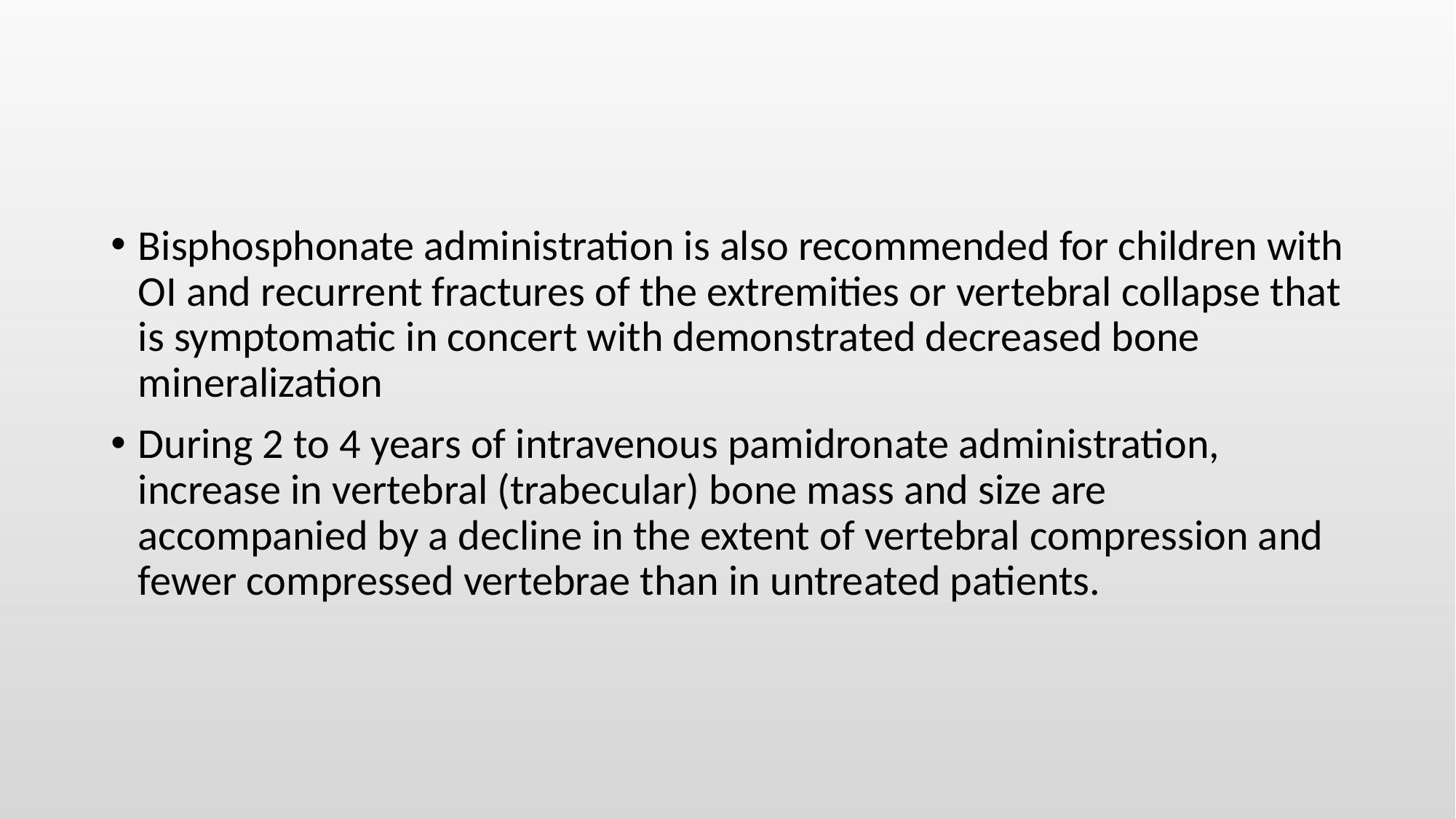

#
Bisphosphonate administration is also recommended for children with OI and recurrent fractures of the extremities or vertebral collapse that is symptomatic in concert with demonstrated decreased bone mineralization
During 2 to 4 years of intravenous pamidronate administration, increase in vertebral (trabecular) bone mass and size are accompanied by a decline in the extent of vertebral compression and fewer compressed vertebrae than in untreated patients.